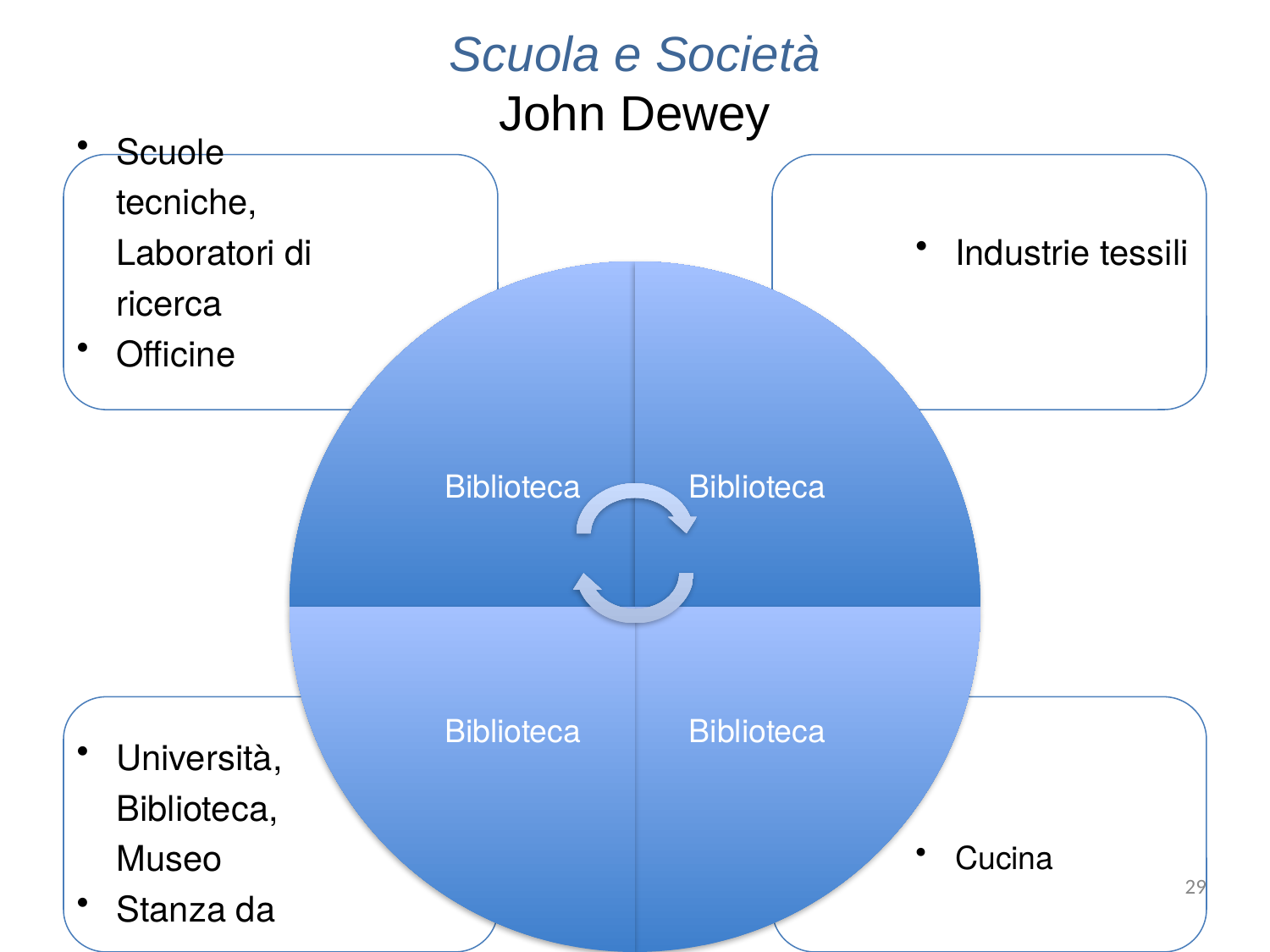

# Scuola e Società John Dewey
Biblioteca
Scuole tecniche, Laboratori di ricerca
Biblioteca
Industrie tessili
Biblioteca
Cucina
Biblioteca
Università, Biblioteca, Museo
Officine
29